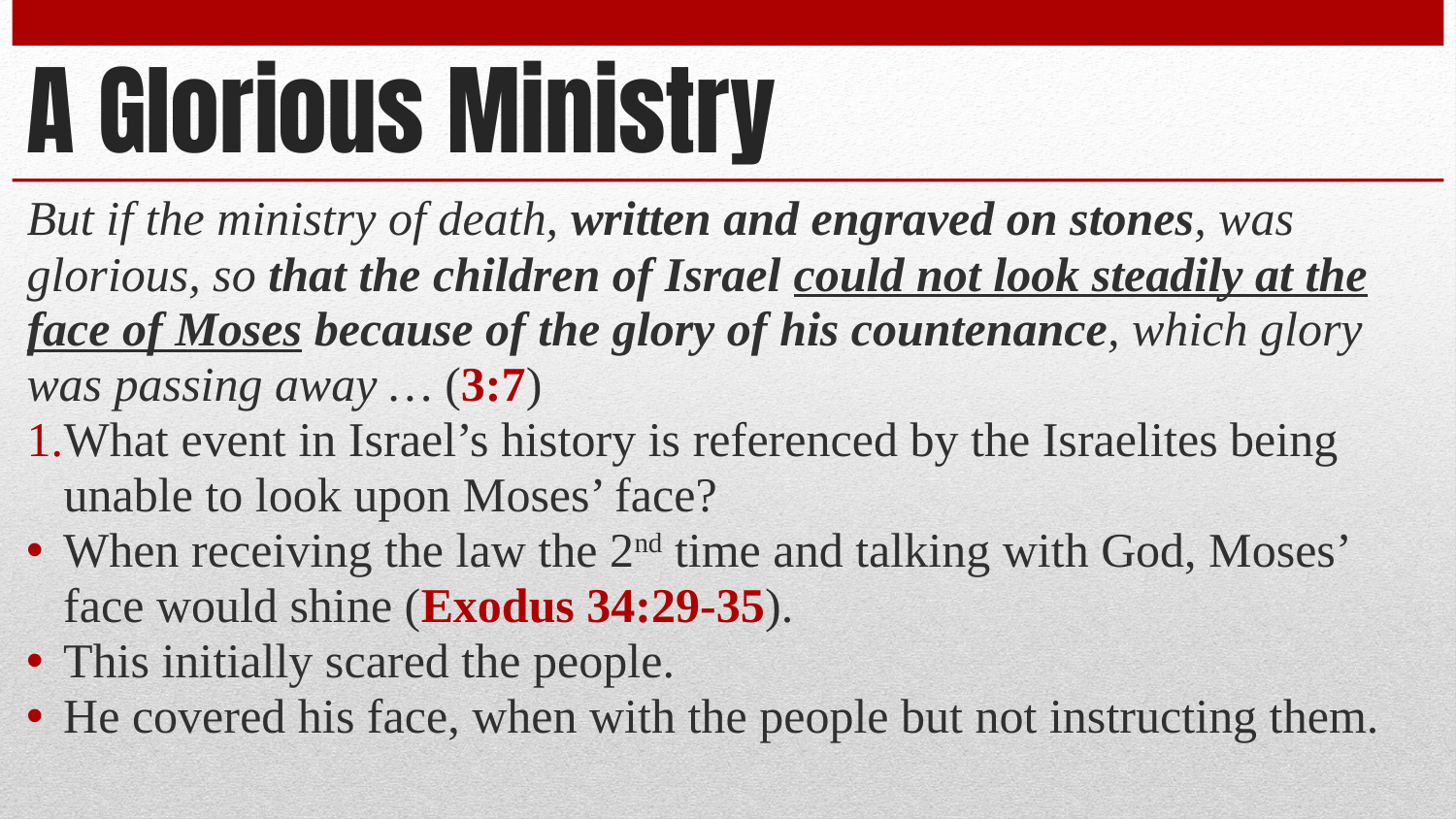

# A Glorious Ministry
But if the ministry of death, written and engraved on stones, was glorious, so that the children of Israel could not look steadily at the face of Moses because of the glory of his countenance, which glory was passing away … (3:7)
What event in Israel’s history is referenced by the Israelites being unable to look upon Moses’ face?
When receiving the law the 2nd time and talking with God, Moses’ face would shine (Exodus 34:29-35).
This initially scared the people.
He covered his face, when with the people but not instructing them.